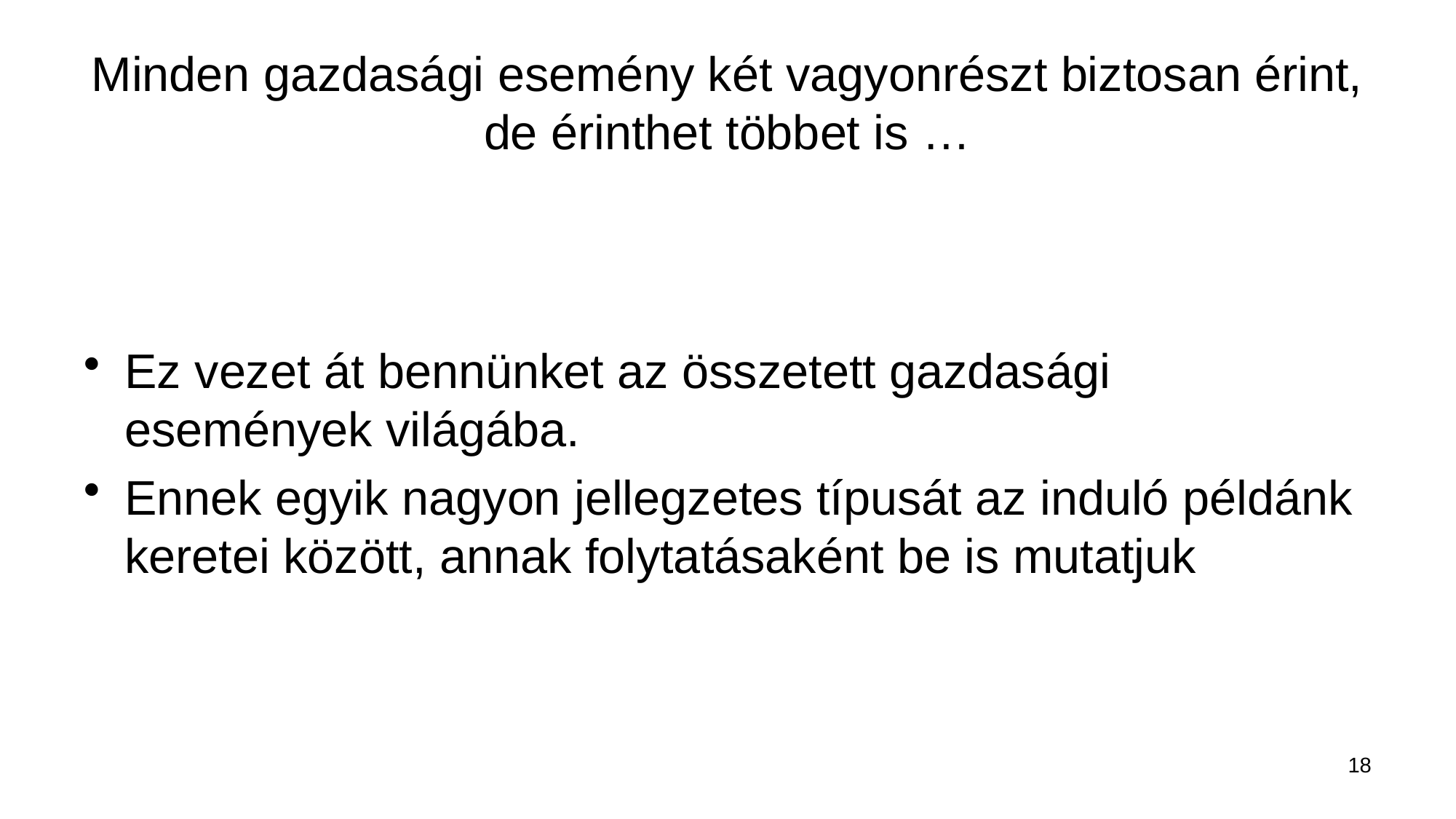

# Minden gazdasági esemény két vagyonrészt biztosan érint, de érinthet többet is …
Ez vezet át bennünket az összetett gazdasági események világába.
Ennek egyik nagyon jellegzetes típusát az induló példánk keretei között, annak folytatásaként be is mutatjuk
18